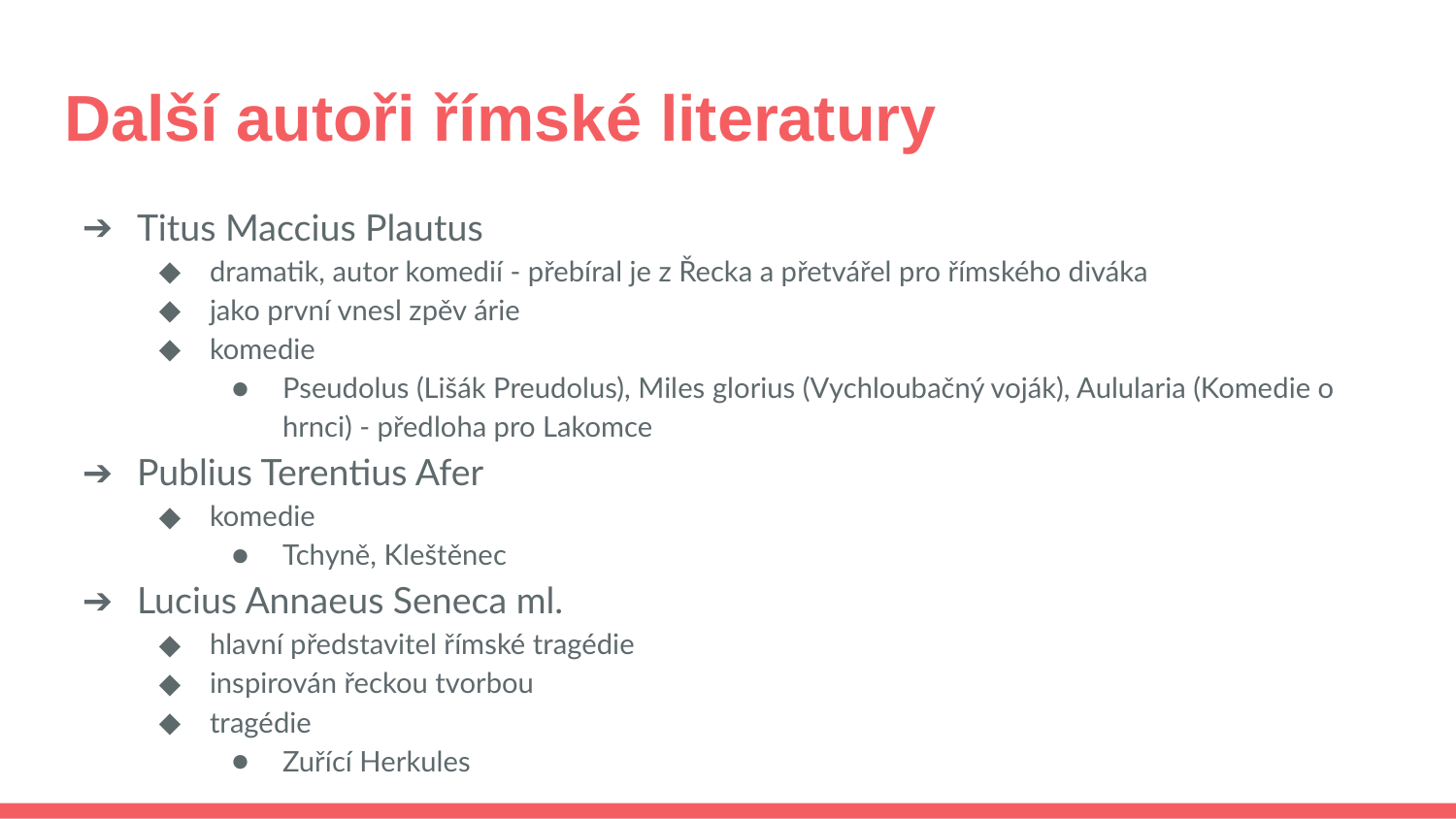

# Další autoři římské literatury
Titus Maccius Plautus
dramatik, autor komedií - přebíral je z Řecka a přetvářel pro římského diváka
jako první vnesl zpěv árie
komedie
Pseudolus (Lišák Preudolus), Miles glorius (Vychloubačný voják), Aulularia (Komedie o hrnci) - předloha pro Lakomce
Publius Terentius Afer
komedie
Tchyně, Kleštěnec
Lucius Annaeus Seneca ml.
hlavní představitel římské tragédie
inspirován řeckou tvorbou
tragédie
Zuřící Herkules